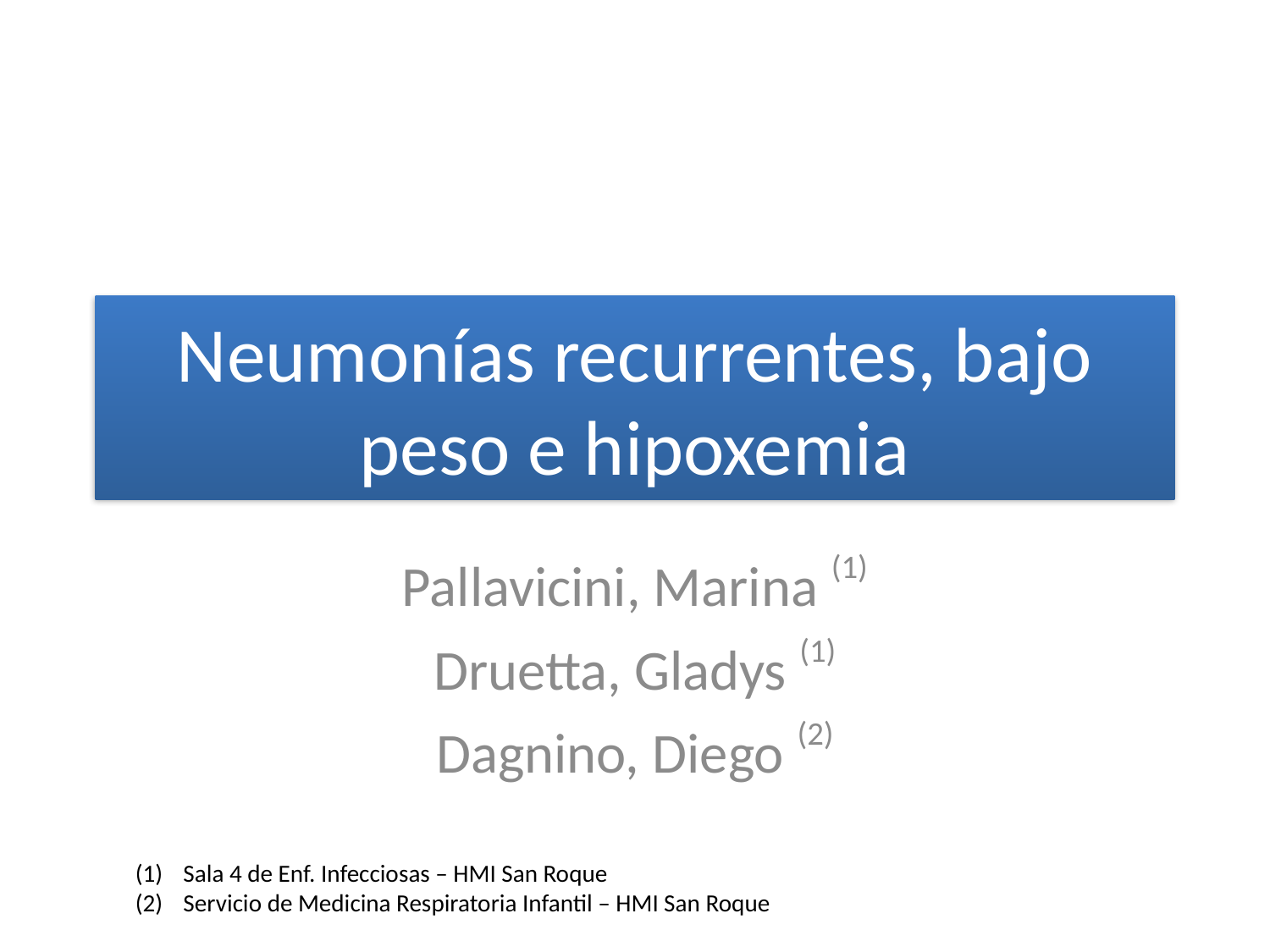

# Neumonías recurrentes, bajo peso e hipoxemia
Pallavicini, Marina (1)
Druetta, Gladys (1)
Dagnino, Diego (2)
Sala 4 de Enf. Infecciosas – HMI San Roque
Servicio de Medicina Respiratoria Infantil – HMI San Roque